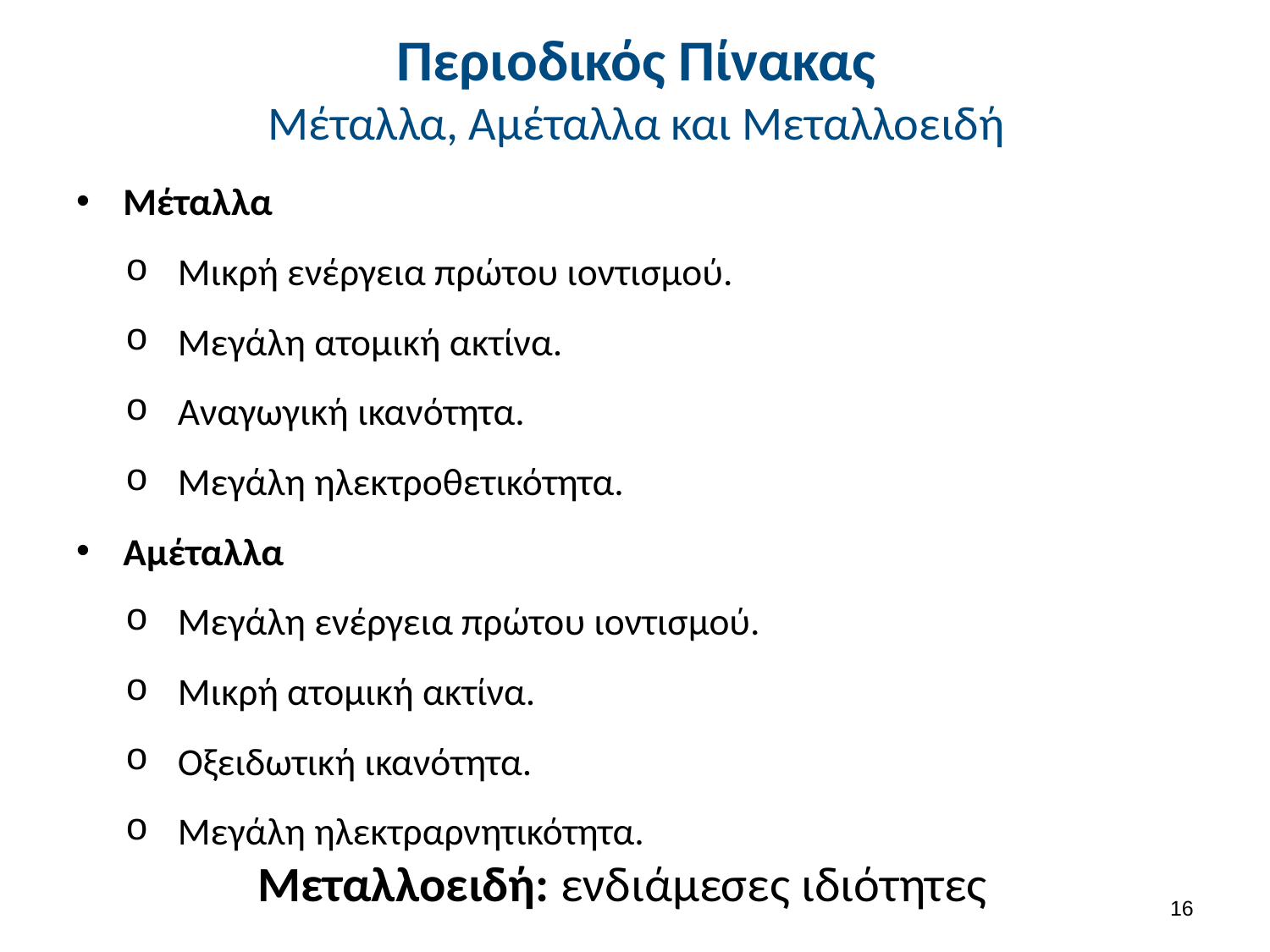

# Περιοδικός Πίνακας Μέταλλα, Αμέταλλα και Μεταλλοειδή
Μέταλλα
Μικρή ενέργεια πρώτου ιοντισμού.
Μεγάλη ατομική ακτίνα.
Αναγωγική ικανότητα.
Μεγάλη ηλεκτροθετικότητα.
Αμέταλλα
Μεγάλη ενέργεια πρώτου ιοντισμού.
Μικρή ατομική ακτίνα.
Οξειδωτική ικανότητα.
Μεγάλη ηλεκτραρνητικότητα.
Μεταλλοειδή: ενδιάμεσες ιδιότητες
16